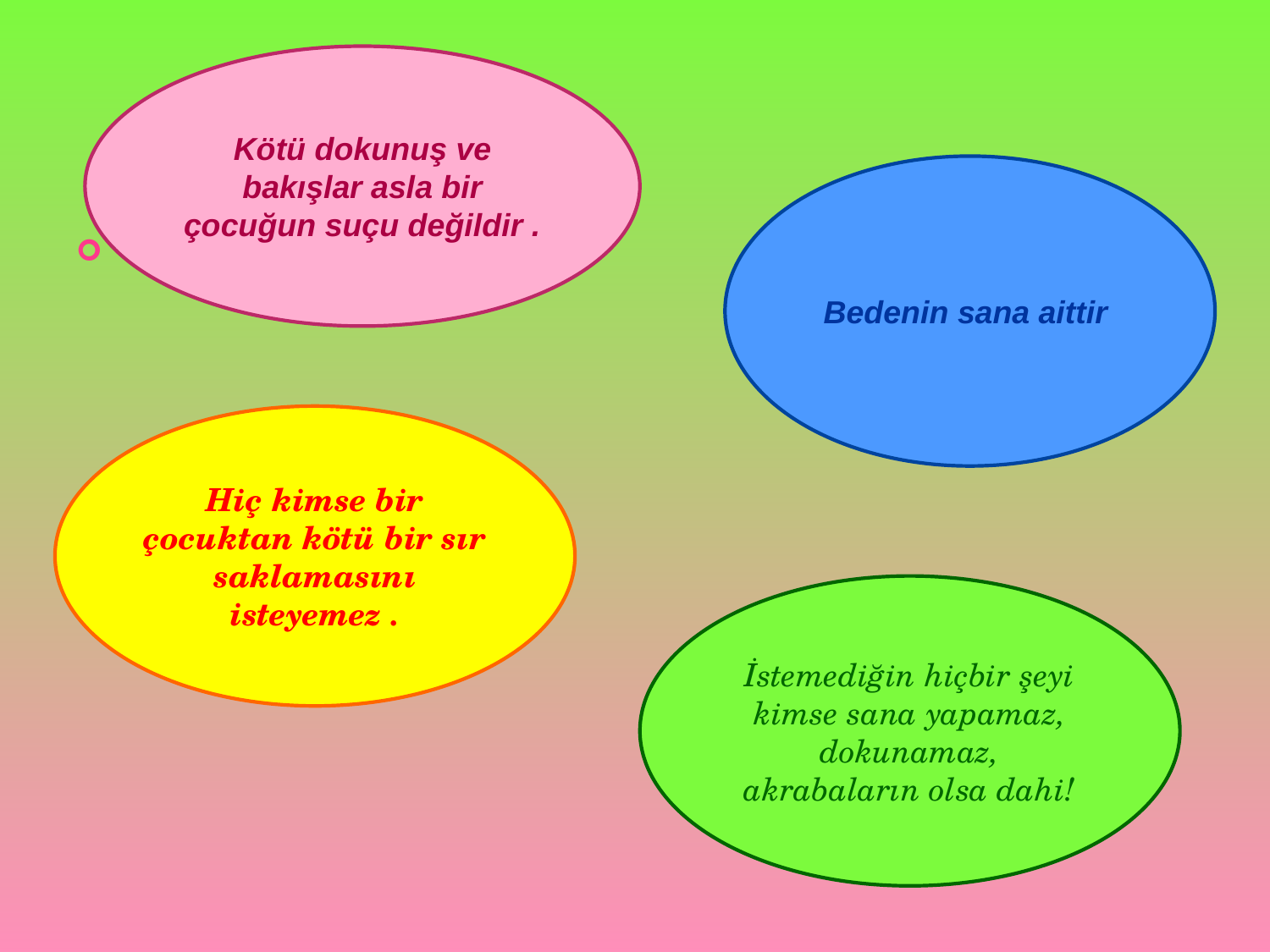

#
Kötü dokunuş ve bakışlar asla bir çocuğun suçu değildir .
Bedenin sana aittir

Hiç kimse bir çocuktan kötü bir sır saklamasını isteyemez .
İstemediğin hiçbir şeyi kimse sana yapamaz, dokunamaz, akrabaların olsa dahi!